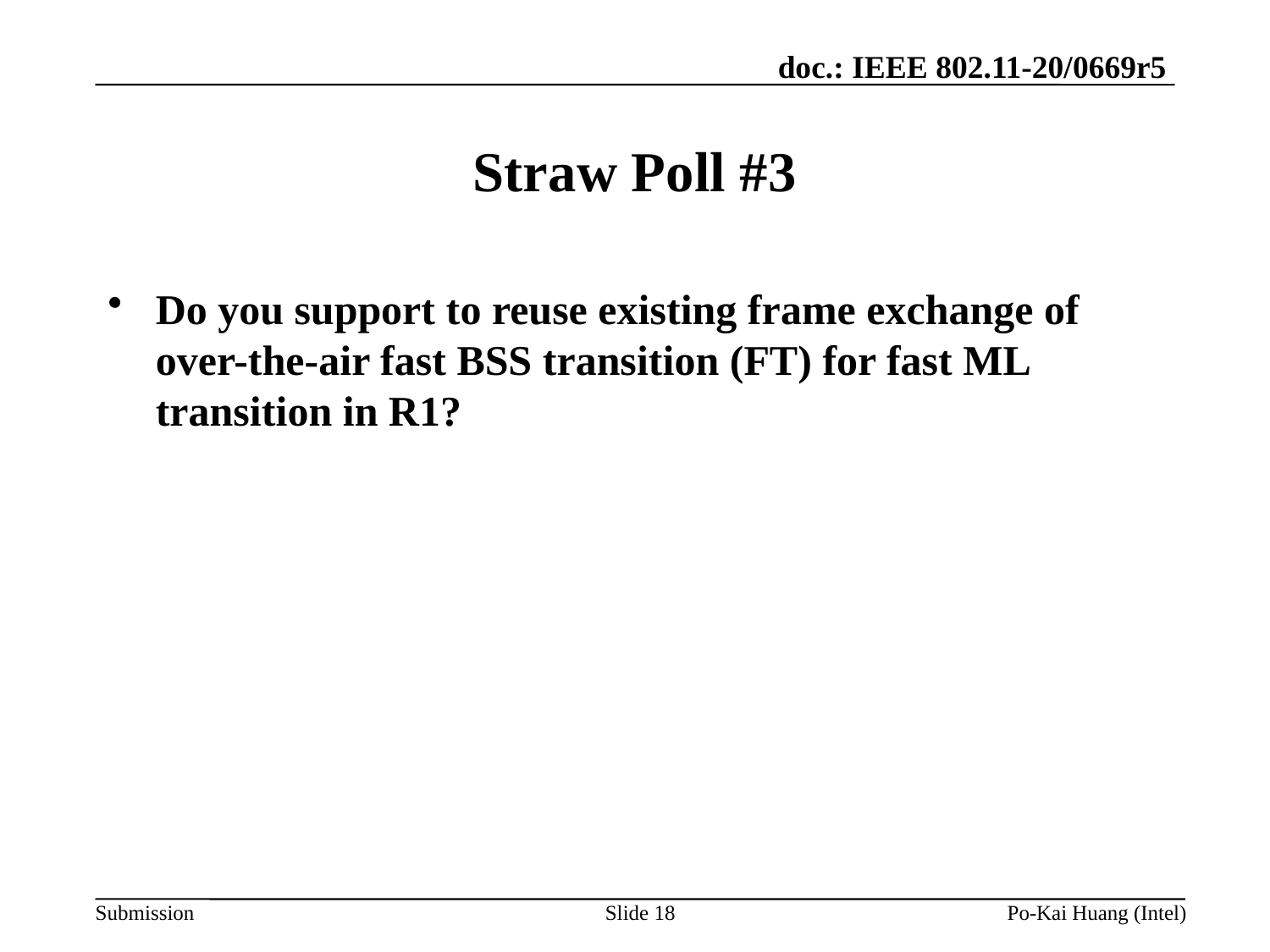

# Straw Poll #3
Do you support to reuse existing frame exchange of over-the-air fast BSS transition (FT) for fast ML transition in R1?

Slide 18
Po-Kai Huang (Intel)